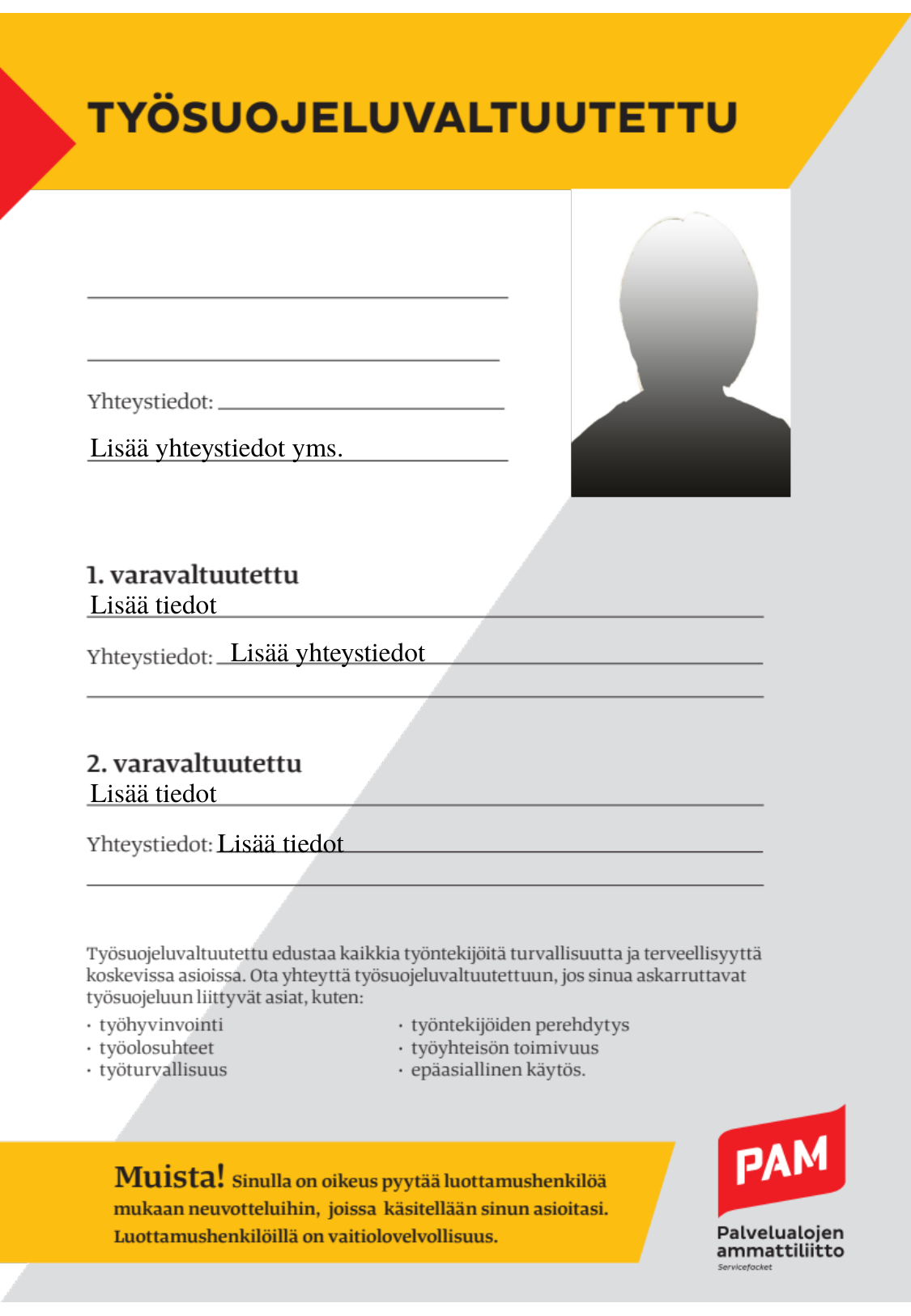

Lisää yhteystiedot yms.
Lisää tiedot
Lisää yhteystiedot
Lisää tiedot
Lisää tiedot